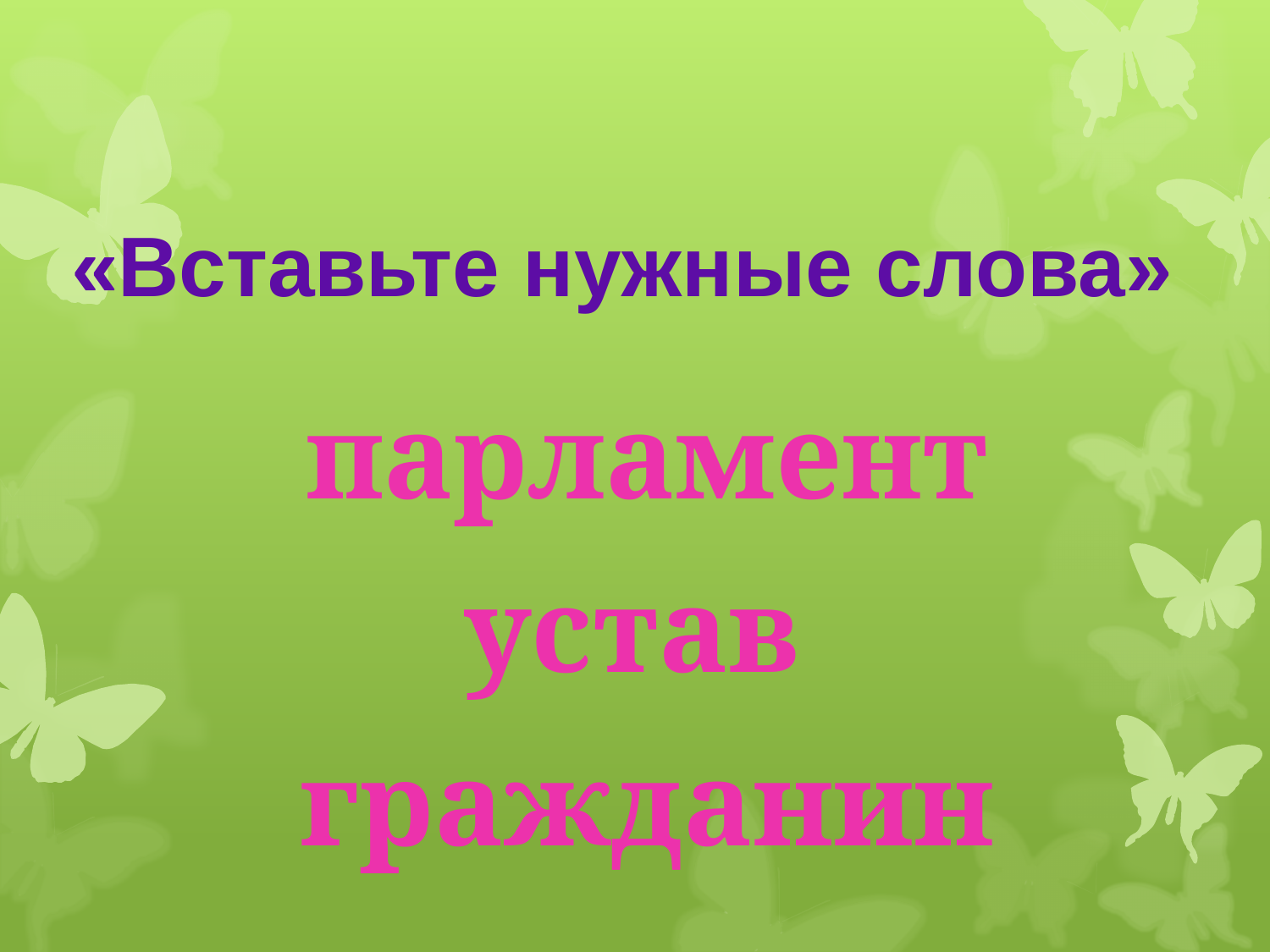

# «Вставьте нужные слова»
 парламент
устав
гражданин